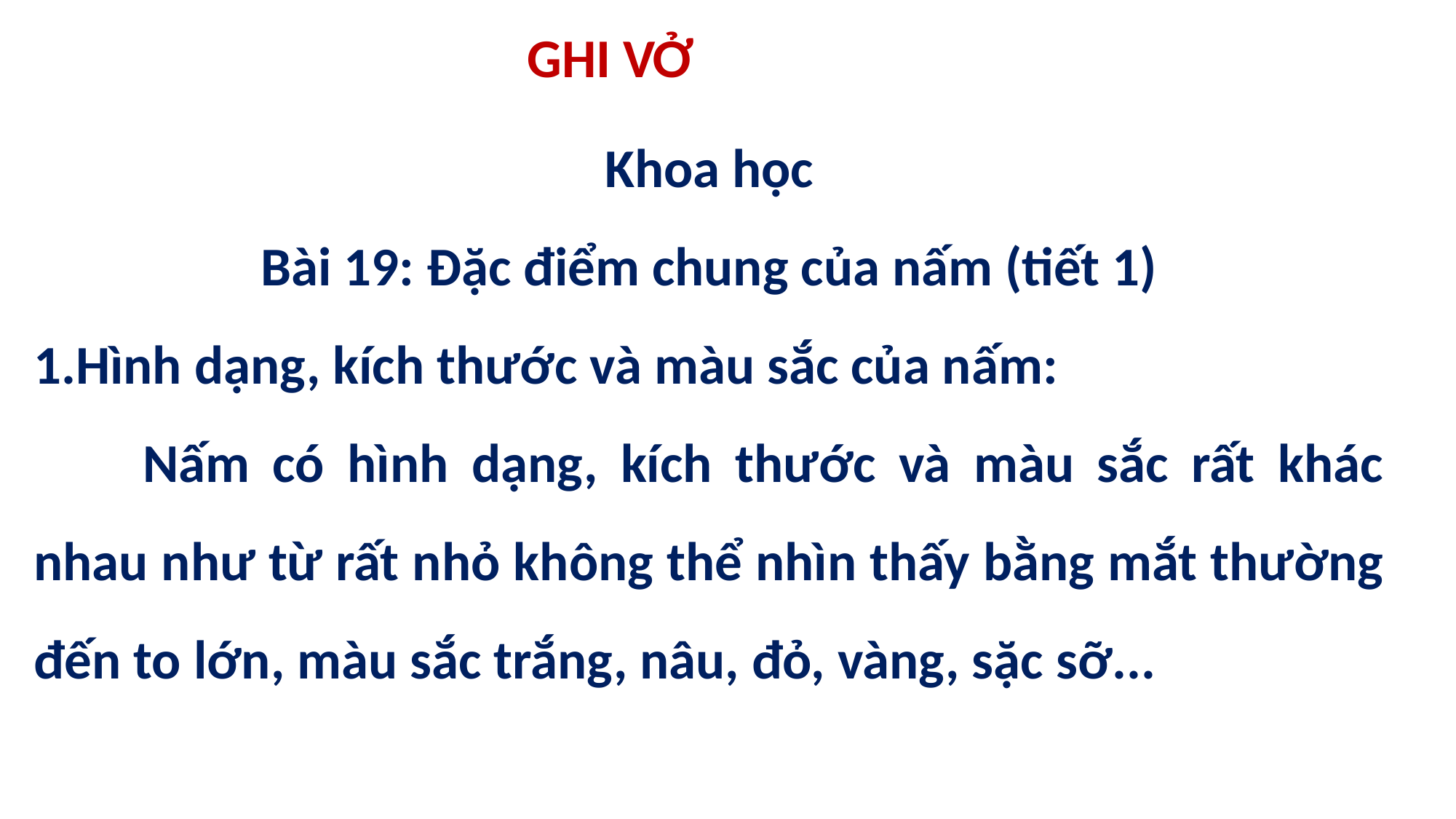

GHI VỞ
Khoa học
Bài 19: Đặc điểm chung của nấm (tiết 1)
1.Hình dạng, kích thước và màu sắc của nấm:
	Nấm có hình dạng, kích thước và màu sắc rất khác nhau như từ rất nhỏ không thể nhìn thấy bằng mắt thường đến to lớn, màu sắc trắng, nâu, đỏ, vàng, sặc sỡ...